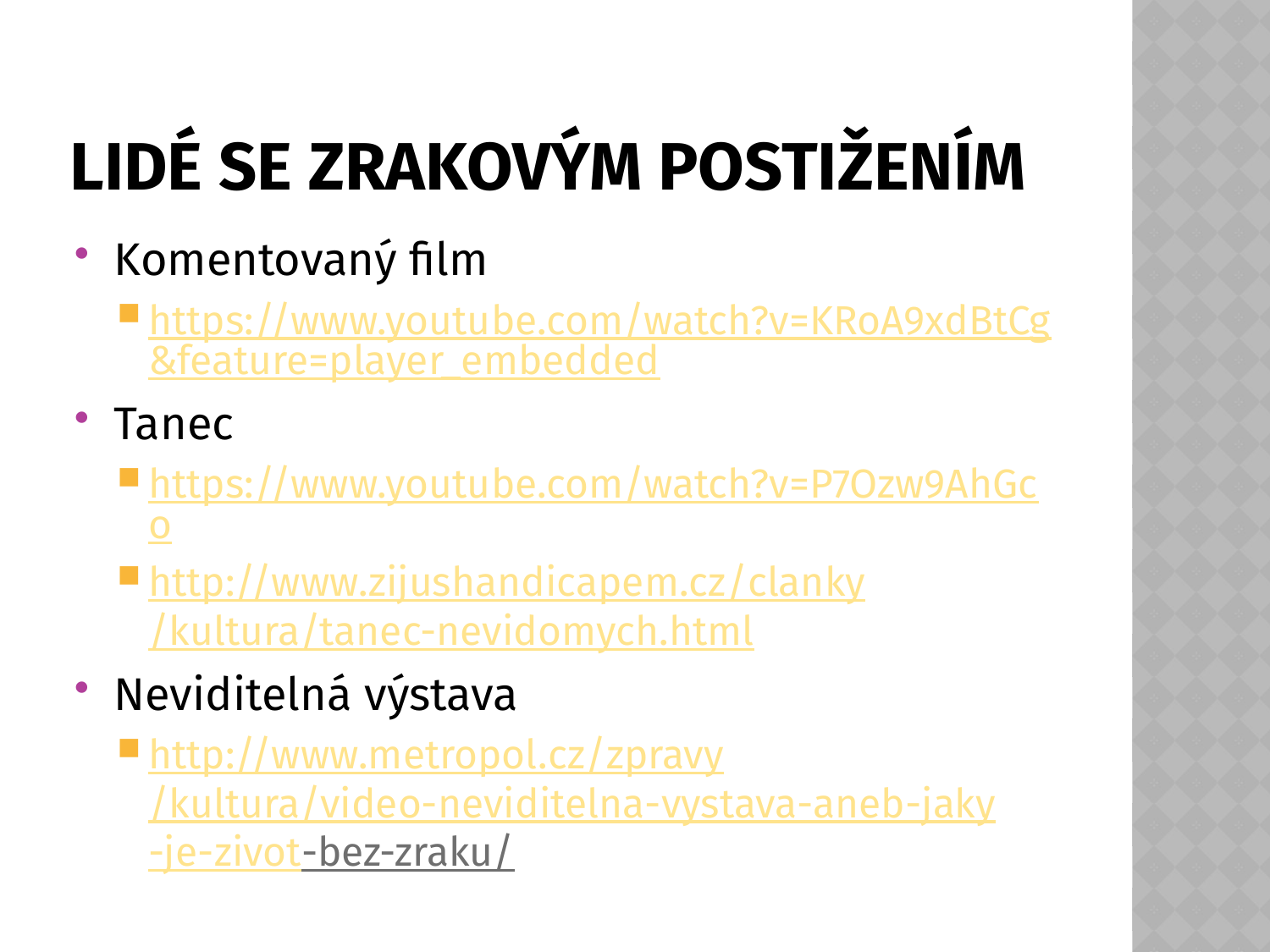

# Lidé se zrakovým postižením
Komentovaný film
https://www.youtube.com/watch?v=KRoA9xdBtCg&feature=player_embedded
Tanec
https://www.youtube.com/watch?v=P7Ozw9AhGco
http://www.zijushandicapem.cz/clanky/kultura/tanec-nevidomych.html
Neviditelná výstava
http://www.metropol.cz/zpravy/kultura/video-neviditelna-vystava-aneb-jaky-je-zivot-bez-zraku/